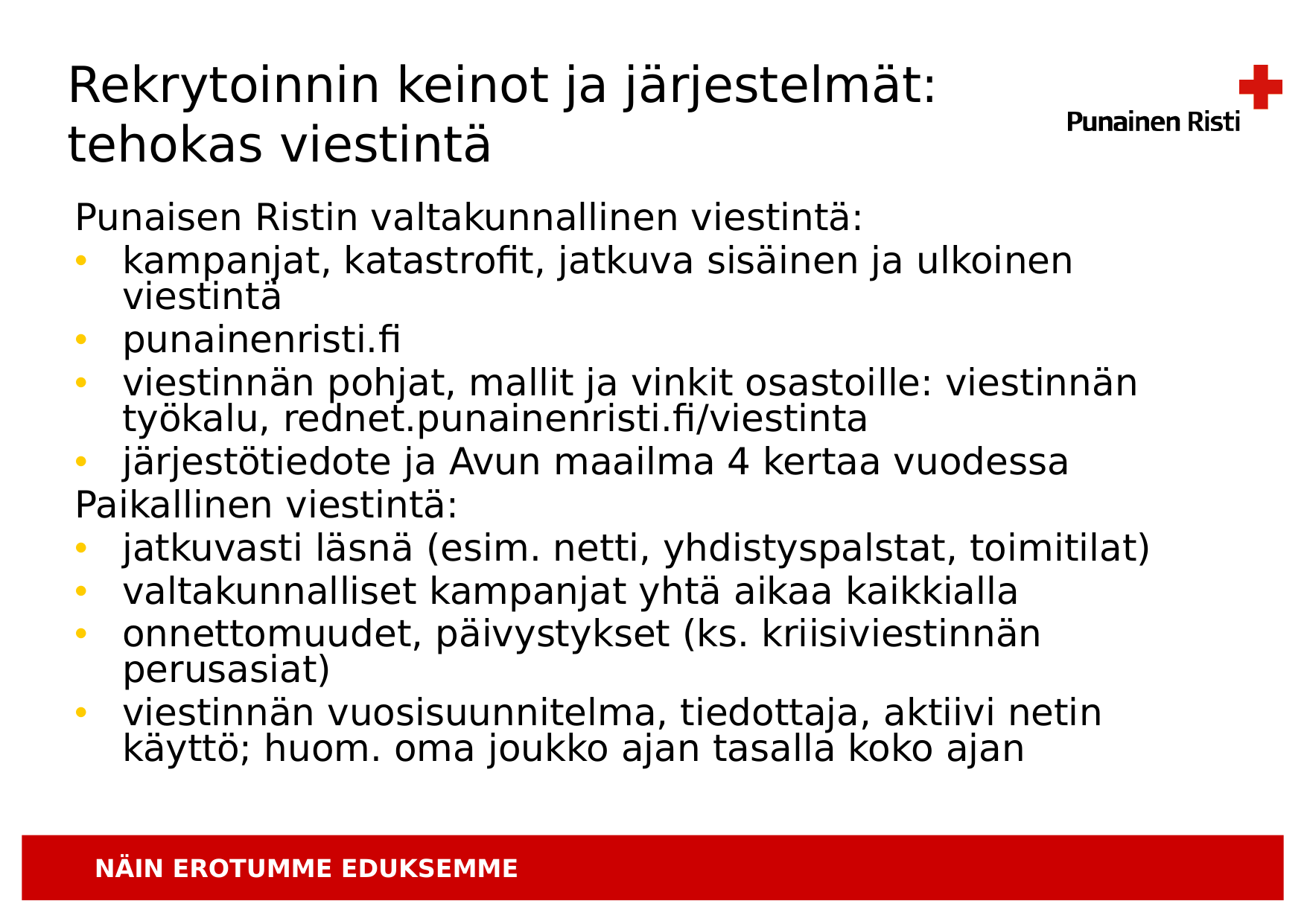

# Rekrytoinnin keinot ja järjestelmät: tehokas viestintä
Punaisen Ristin valtakunnallinen viestintä:
kampanjat, katastrofit, jatkuva sisäinen ja ulkoinen viestintä
punainenristi.fi
viestinnän pohjat, mallit ja vinkit osastoille: viestinnän työkalu, rednet.punainenristi.fi/viestinta
järjestötiedote ja Avun maailma 4 kertaa vuodessa
Paikallinen viestintä:
jatkuvasti läsnä (esim. netti, yhdistyspalstat, toimitilat)
valtakunnalliset kampanjat yhtä aikaa kaikkialla
onnettomuudet, päivystykset (ks. kriisiviestinnän perusasiat)
viestinnän vuosisuunnitelma, tiedottaja, aktiivi netin käyttö; huom. oma joukko ajan tasalla koko ajan